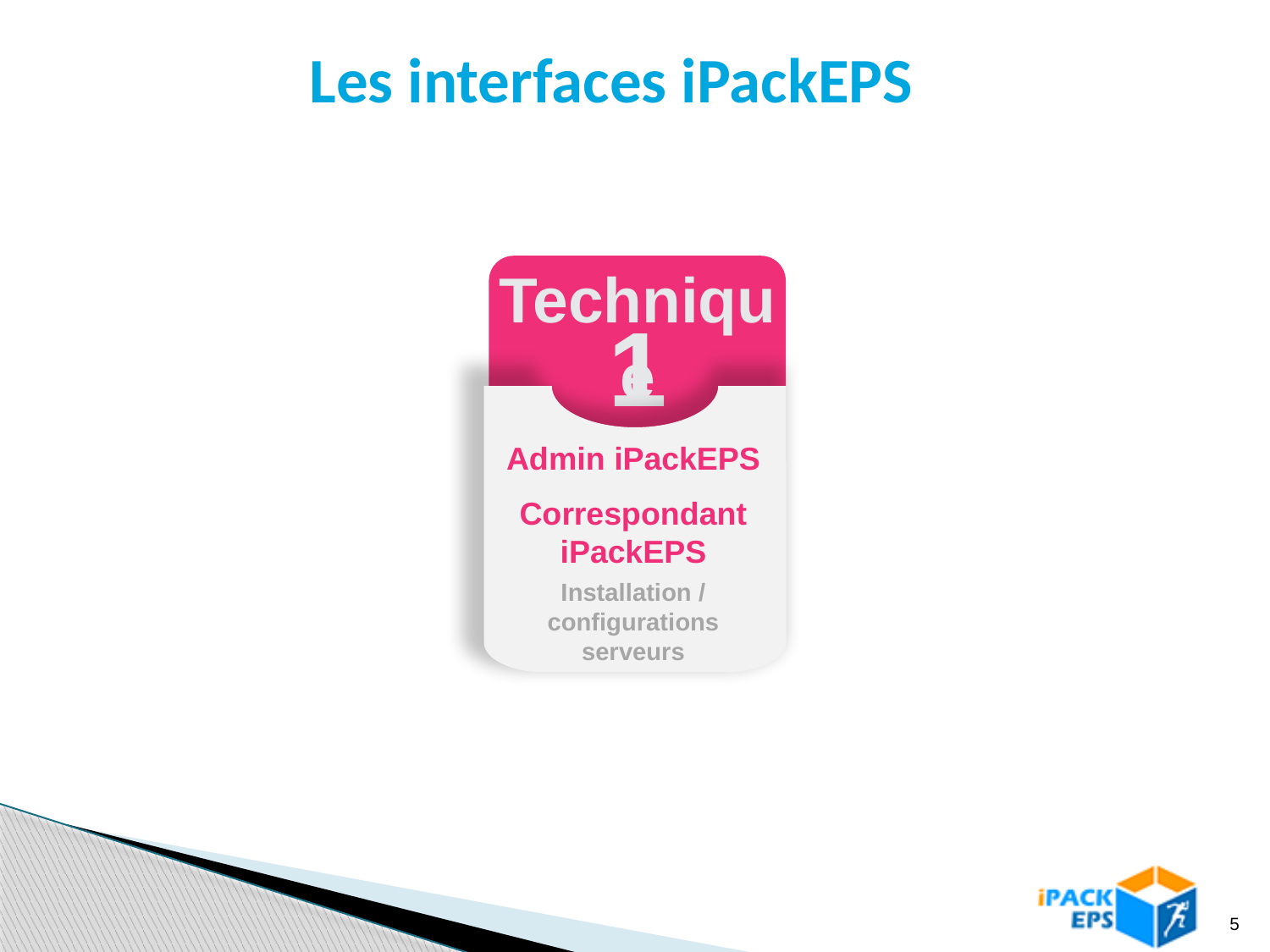

Les interfaces iPackEPS
Technique

1

Admin iPackEPS

Correspondant iPackEPS

Installation / configurations serveurs

5